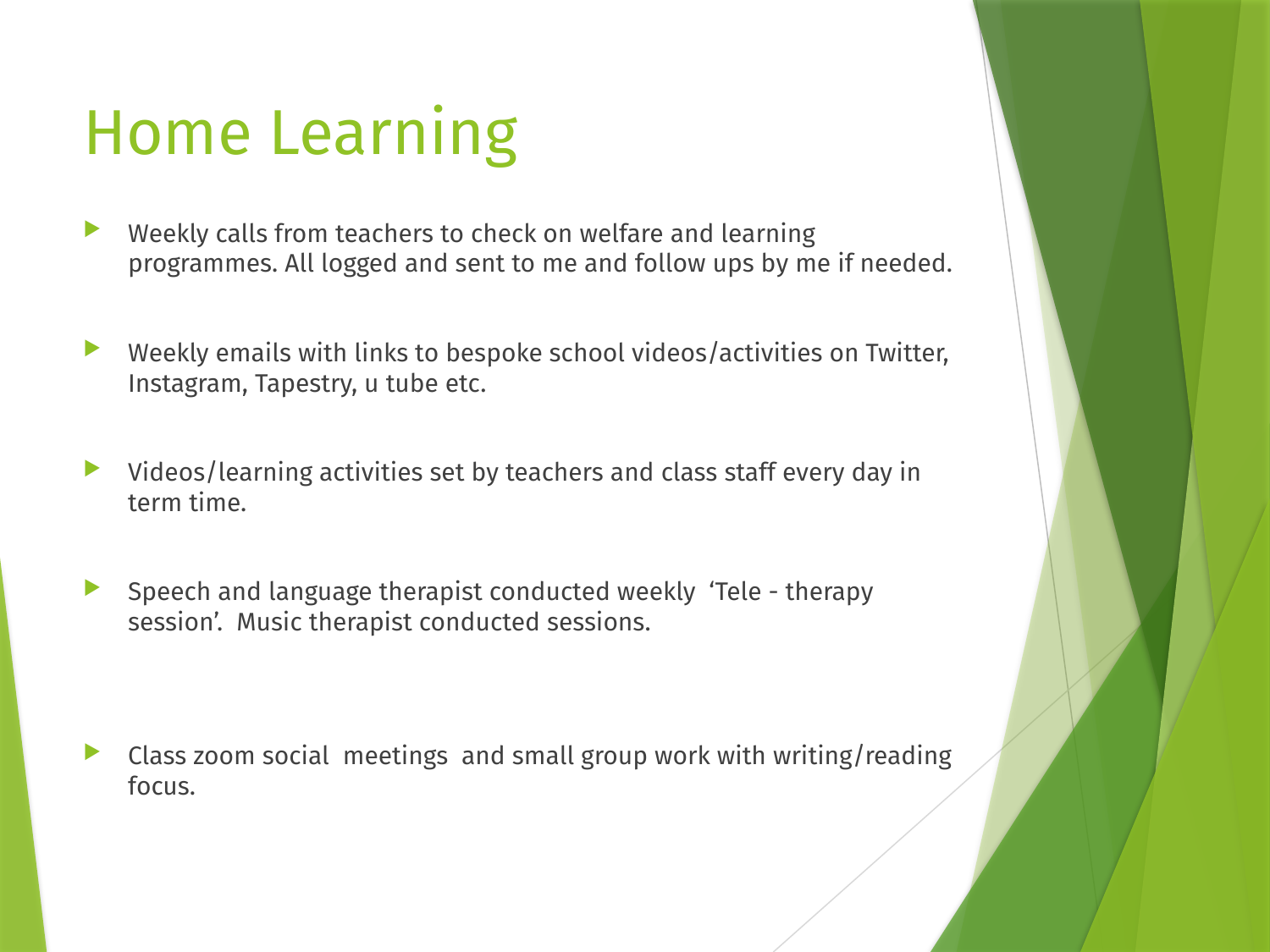

# Home Learning
Weekly calls from teachers to check on welfare and learning programmes. All logged and sent to me and follow ups by me if needed.

Weekly emails with links to bespoke school videos/activities on Twitter, Instagram, Tapestry, u tube etc.

Videos/learning activities set by teachers and class staff every day in term time.

Speech and language therapist conducted weekly  ‘Tele - therapy session’.  Music therapist conducted sessions.

Class zoom social  meetings  and small group work with writing/reading focus.